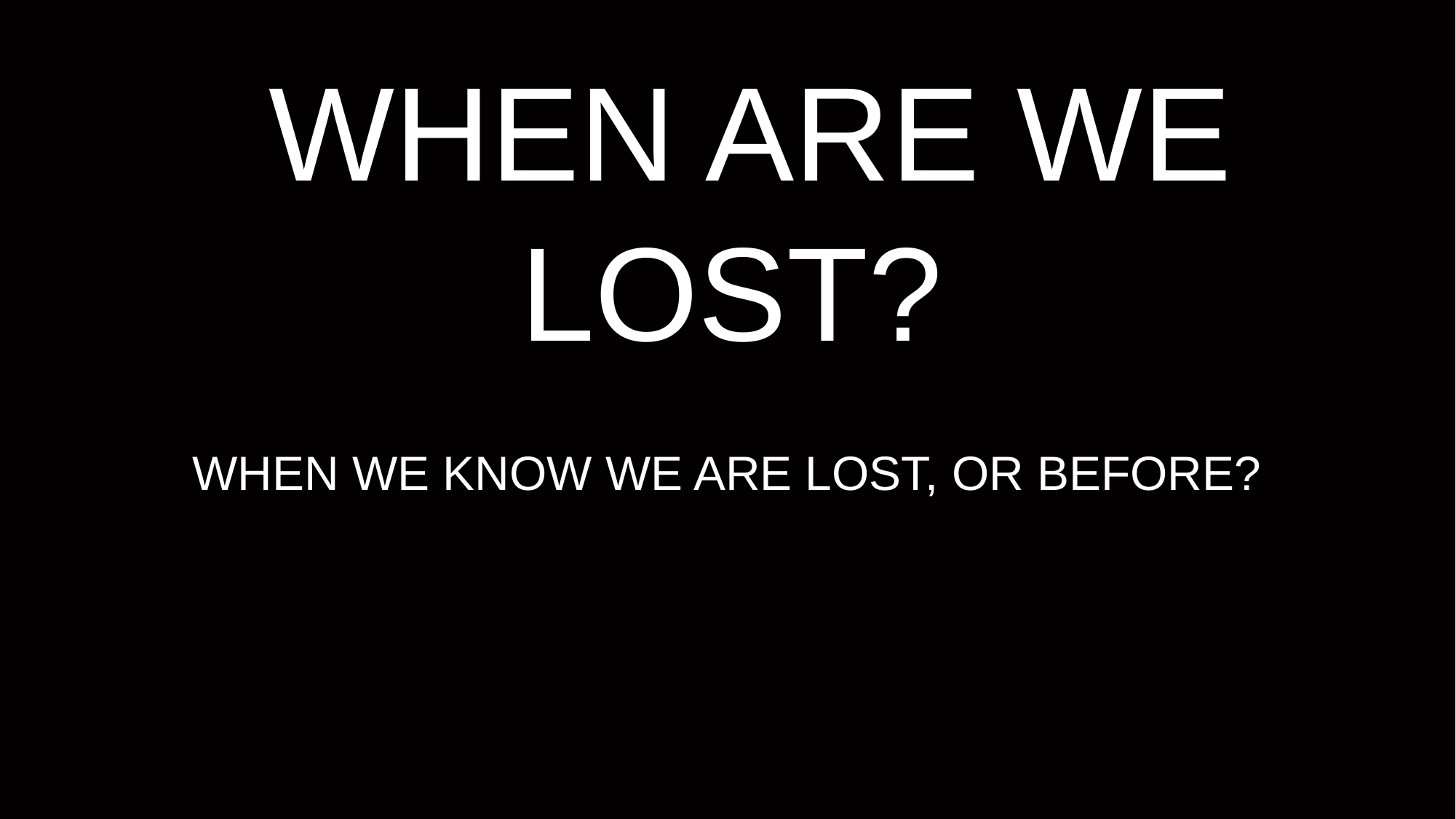

# WHEN ARE WE LOST?
WHEN WE KNOW WE ARE LOST, OR BEFORE?